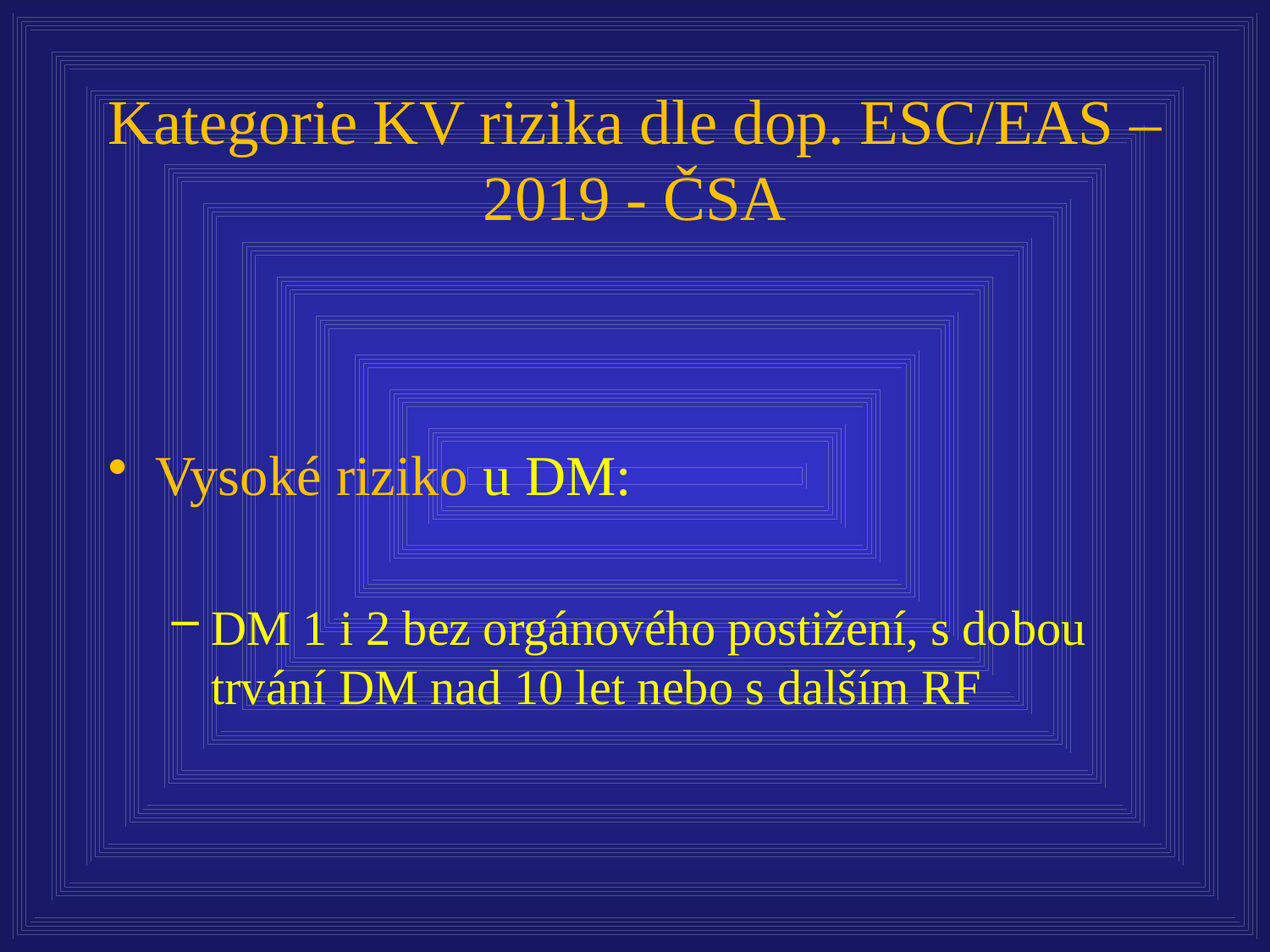

# Kategorie KV rizika dle dop. ESC/EAS – 2019 - ČSA

Vysoké riziko u DM:

DM 1 i 2 bez orgánového postižení, s dobou trvání DM nad 10 let nebo s dalším RF